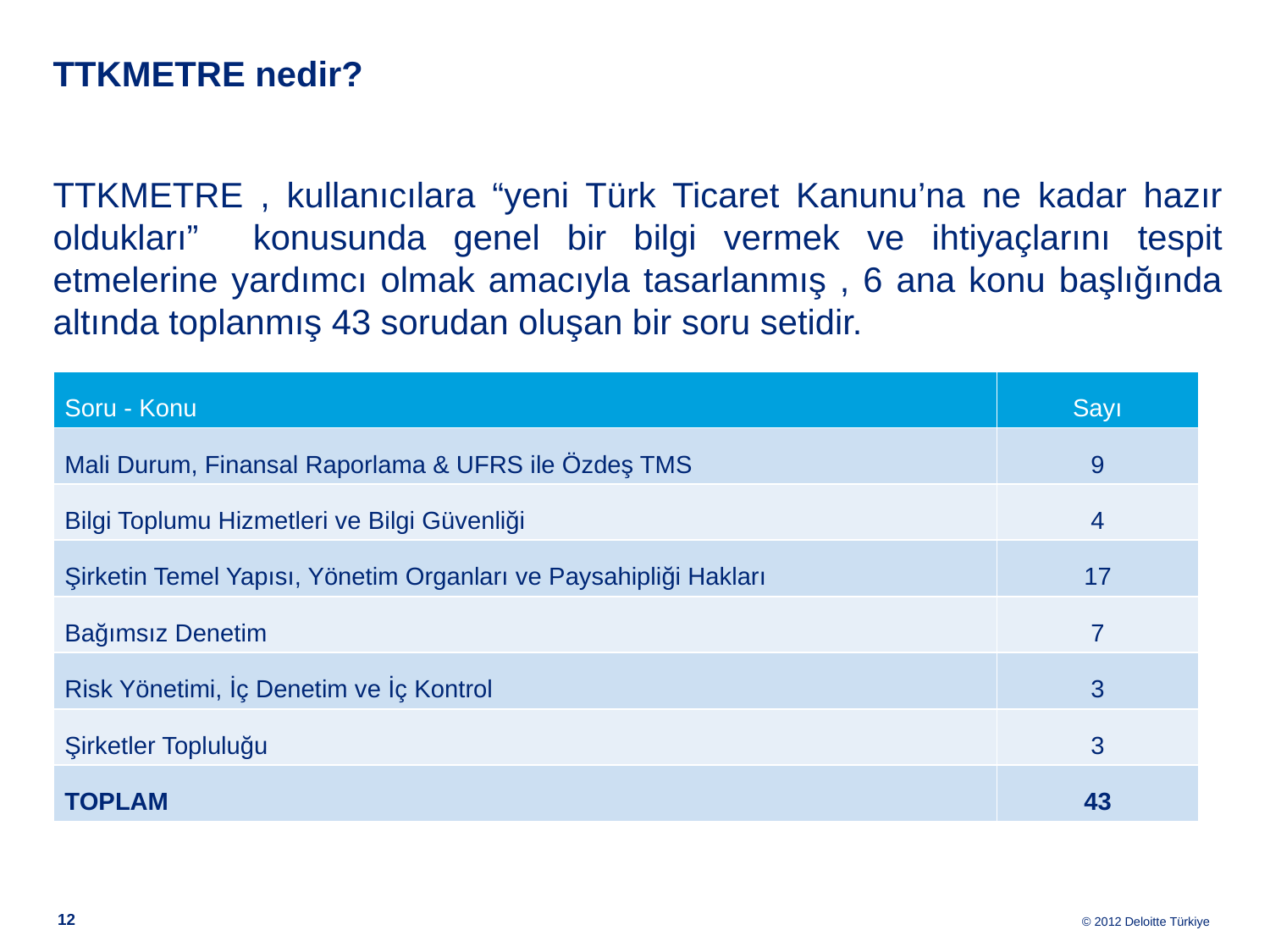

TTKMETRE nedir?

TTKMETRE , kullanıcılara “yeni Türk Ticaret Kanunu’na ne kadar hazır oldukları”  konusunda genel bir bilgi vermek ve ihtiyaçlarını tespit etmelerine yardımcı olmak amacıyla tasarlanmış , 6 ana konu başlığında altında toplanmış 43 sorudan oluşan bir soru setidir.
| Soru - Konu | Sayı |
| --- | --- |
| Mali Durum, Finansal Raporlama & UFRS ile Özdeş TMS | 9 |
| Bilgi Toplumu Hizmetleri ve Bilgi Güvenliği | 4 |
| Şirketin Temel Yapısı, Yönetim Organları ve Paysahipliği Hakları | 17 |
| Bağımsız Denetim | 7 |
| Risk Yönetimi, İç Denetim ve İç Kontrol | 3 |
| Şirketler Topluluğu | 3 |
| TOPLAM | 43 |
12